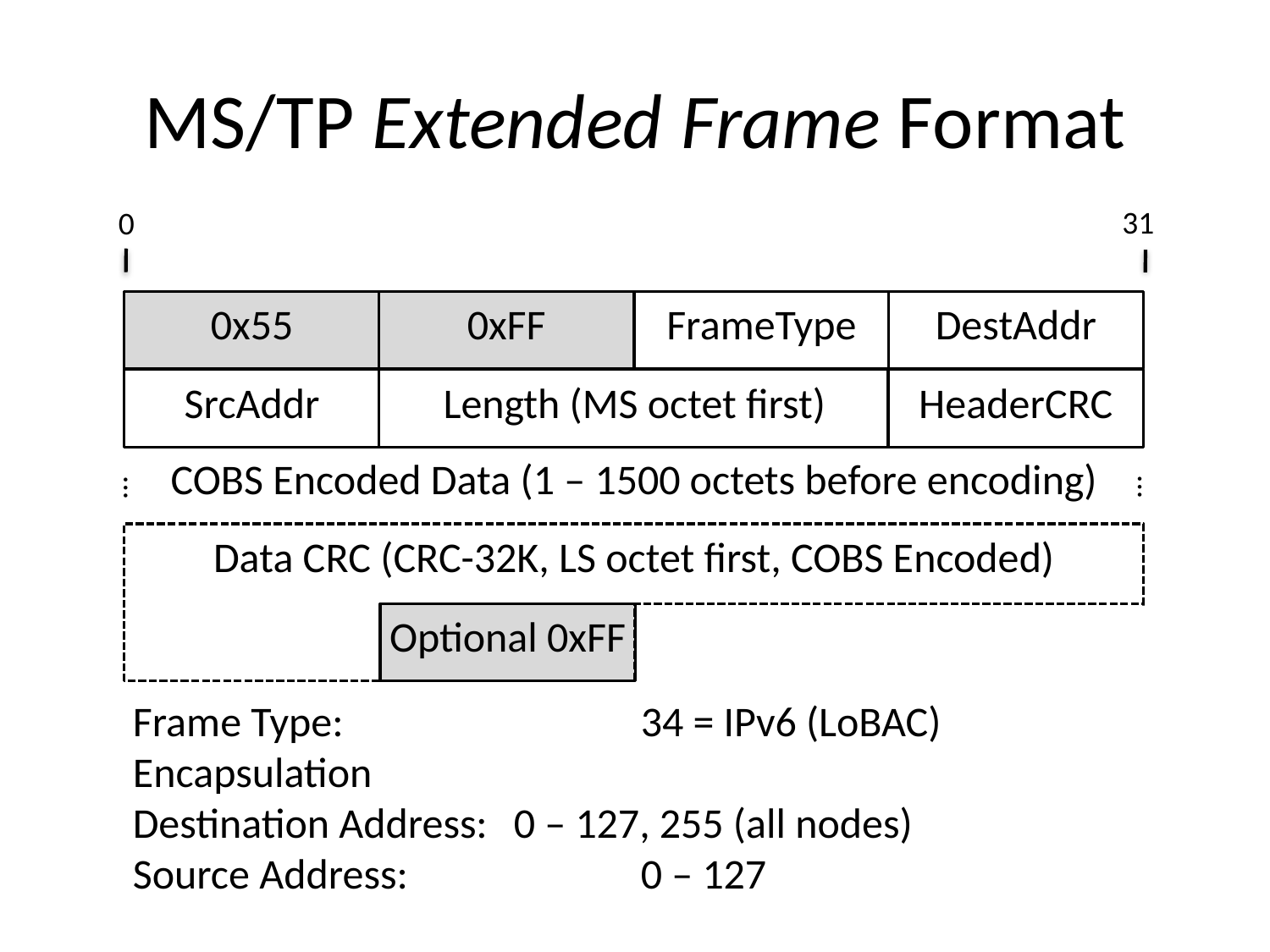

# MS/TP Extended Frame Format
31
0
0x55
0xFF
FrameType
DestAddr
SrcAddr
Length (MS octet first)
HeaderCRC
COBS Encoded Data (1 – 1500 octets before encoding)
…
…
Data CRC (CRC-32K, LS octet first, COBS Encoded)
Optional 0xFF

Frame Type:			34 = IPv6 (LoBAC) Encapsulation
Destination Address:	0 – 127, 255 (all nodes)
Source Address:		0 – 127